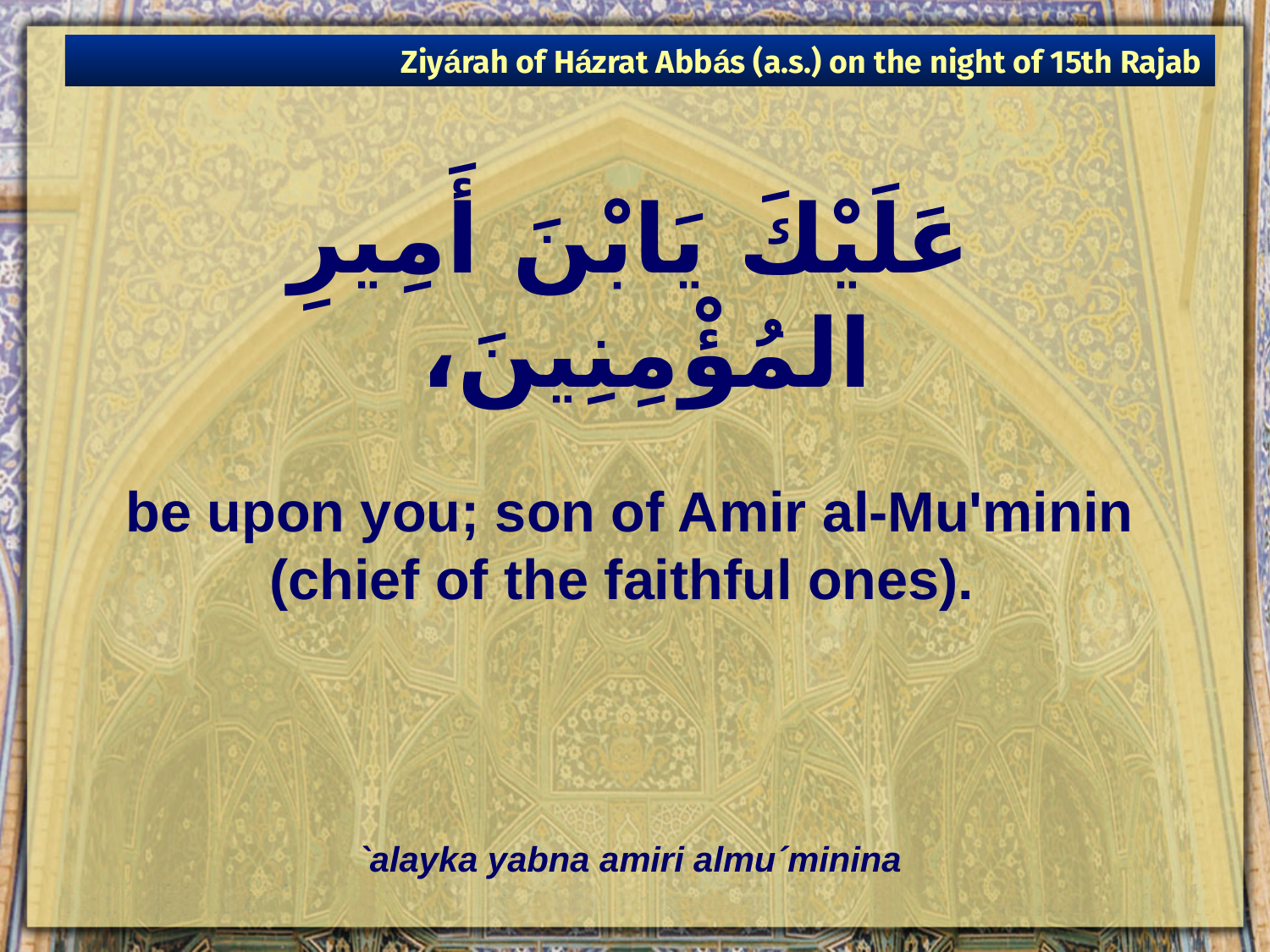

Ziyárah of Házrat Abbás (a.s.) on the night of 15th Rajab
# عَلَيْكَ يَابْنَ أَمِيرِ المُؤْمِنِينَ،
be upon you; son of Amir al-Mu'minin (chief of the faithful ones).
`alayka yabna amiri almu´minina